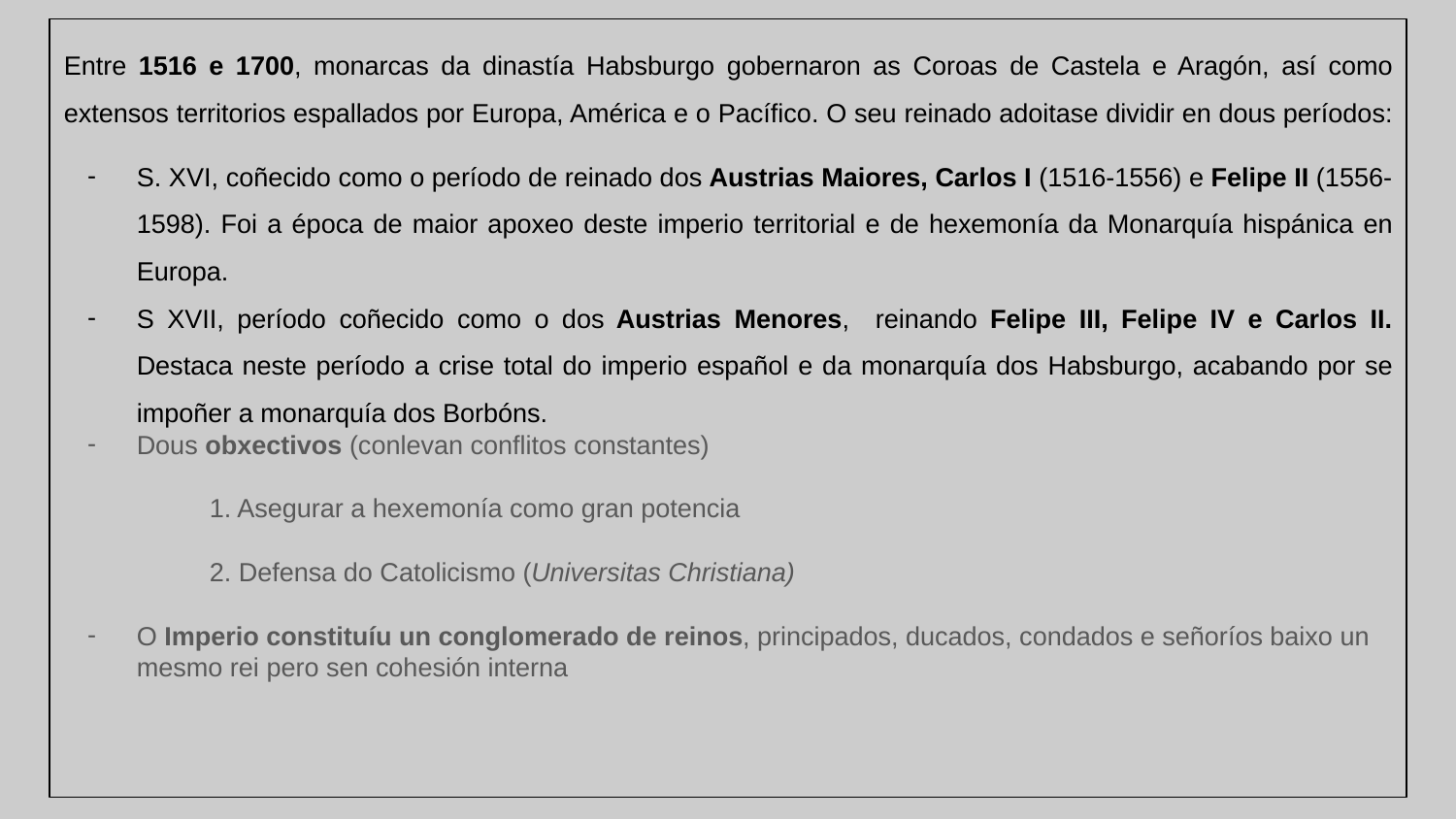

Entre 1516 e 1700, monarcas da dinastía Habsburgo gobernaron as Coroas de Castela e Aragón, así como extensos territorios espallados por Europa, América e o Pacífico. O seu reinado adoitase dividir en dous períodos:
S. XVI, coñecido como o período de reinado dos Austrias Maiores, Carlos I (1516-1556) e Felipe II (1556-1598). Foi a época de maior apoxeo deste imperio territorial e de hexemonía da Monarquía hispánica en Europa.
S XVII, período coñecido como o dos Austrias Menores,  reinando Felipe III, Felipe IV e Carlos II. Destaca neste período a crise total do imperio español e da monarquía dos Habsburgo, acabando por se impoñer a monarquía dos Borbóns.
Dous obxectivos (conlevan conflitos constantes)
1. Asegurar a hexemonía como gran potencia
2. Defensa do Catolicismo (Universitas Christiana)
O Imperio constituíu un conglomerado de reinos, principados, ducados, condados e señoríos baixo un mesmo rei pero sen cohesión interna